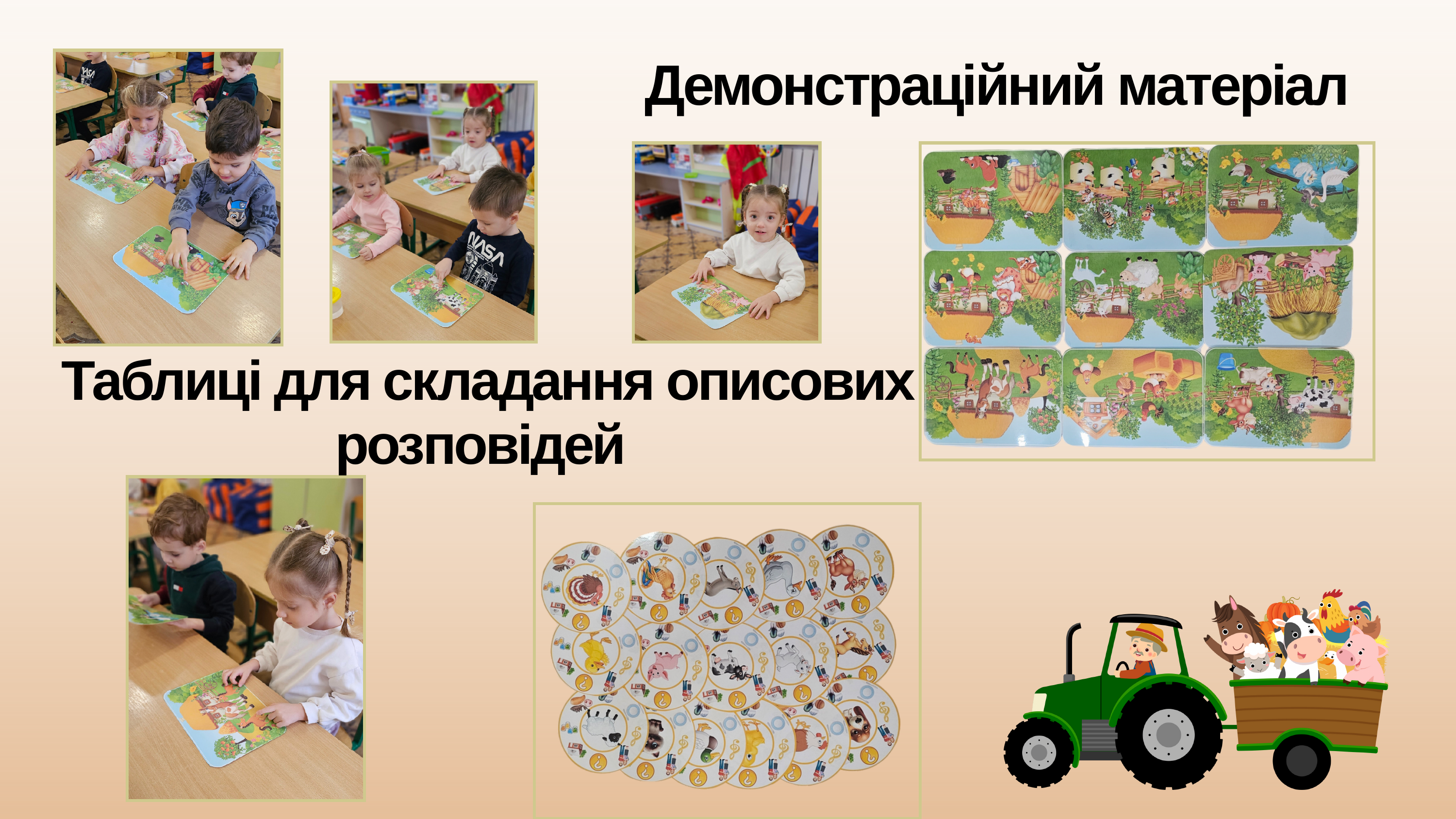

Демонстраційний матеріал

Таблиці для складання описових розповідей